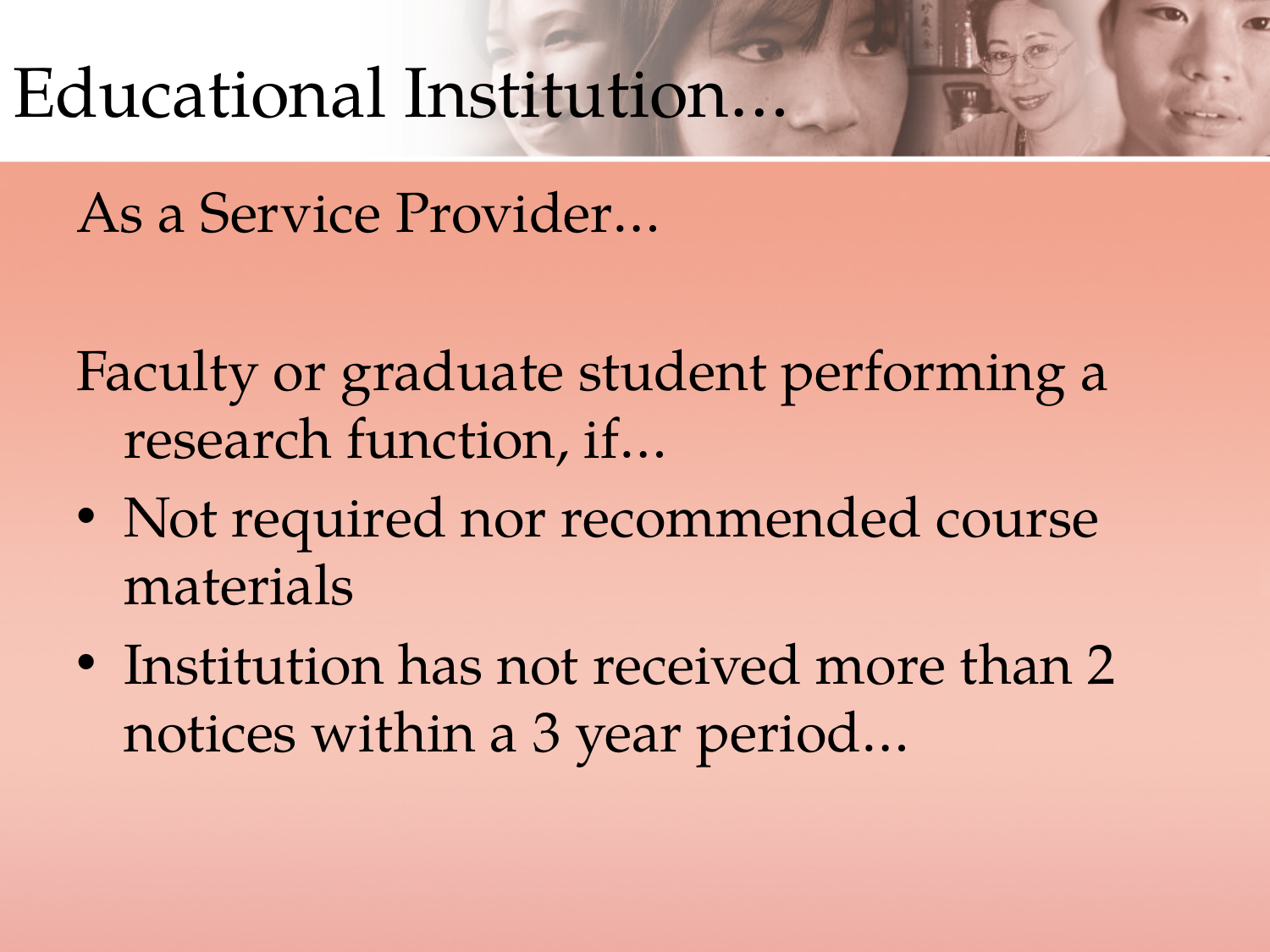

# Educational Institution…
As a Service Provider…

Faculty or graduate student performing a research function, if…
Not required nor recommended course materials
Institution has not received more than 2 notices within a 3 year period…